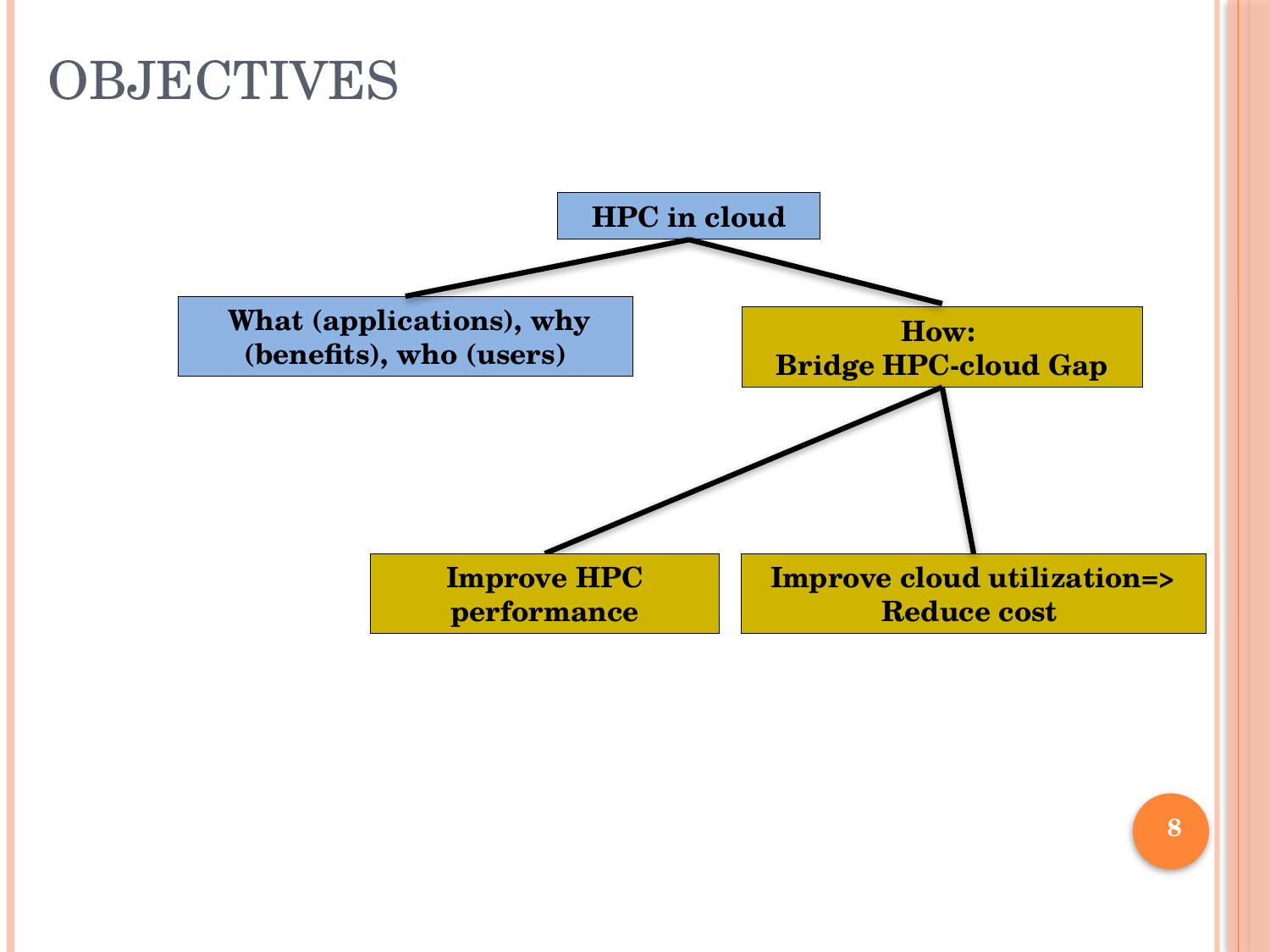

# Objectives
HPC in cloud
 What (applications), why (benefits), who (users)
How:
Bridge HPC-cloud Gap
Improve HPC performance
Improve cloud utilization=> Reduce cost
8